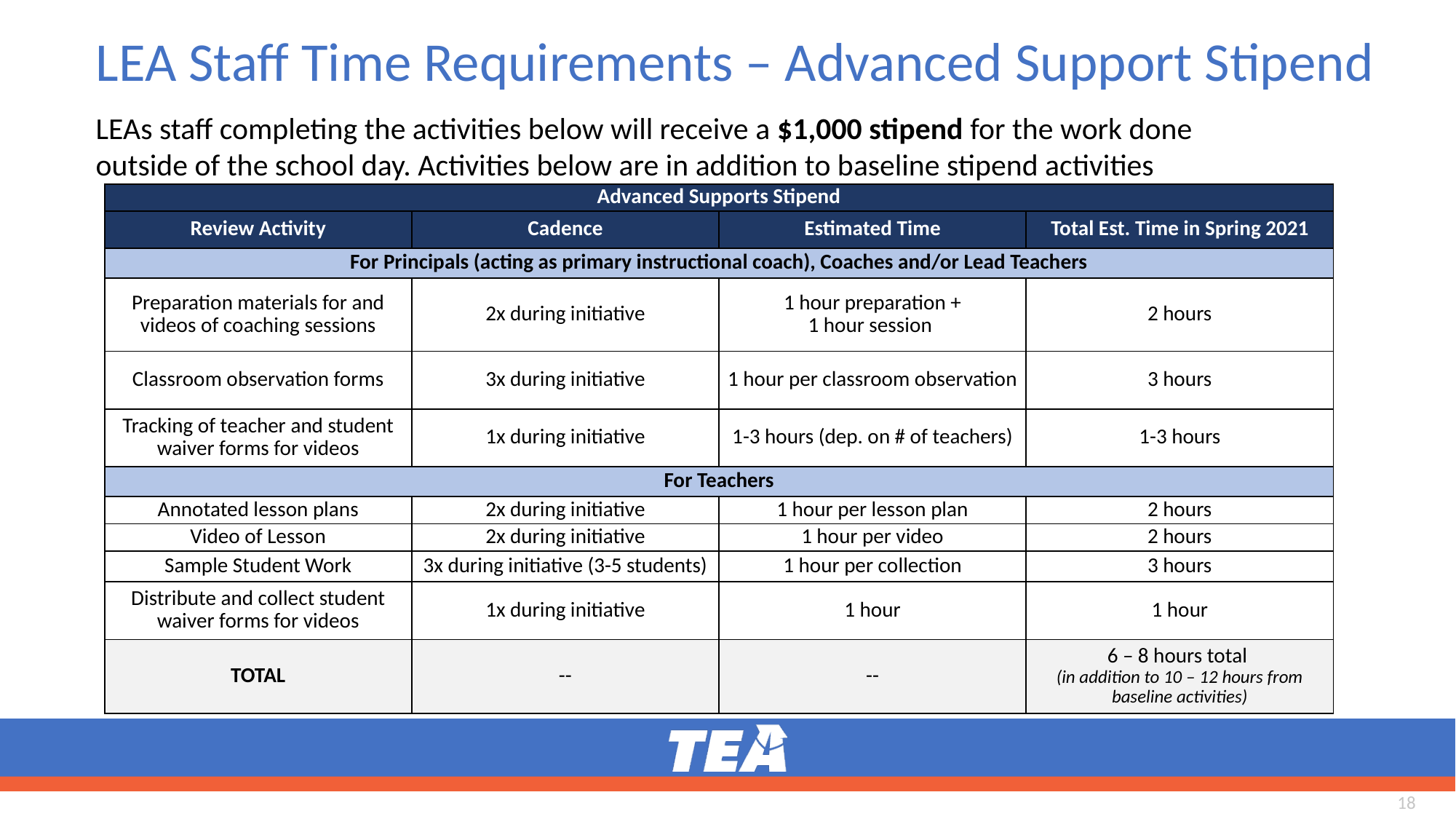

# LEA Staff Time Requirements – Advanced Support Stipend
LEAs staff completing the activities below will receive a $1,000 stipend for the work done outside of the school day. Activities below are in addition to baseline stipend activities
| Advanced Supports Stipend |  |  |  |
| --- | --- | --- | --- |
| Review Activity | Cadence | Estimated Time | Total Est. Time in Spring 2021 |
| For Principals (acting as primary instructional coach), Coaches and/or Lead Teachers |  |  |  |
| Preparation materials for and videos of coaching sessions | 2x during initiative | 1 hour preparation + 1 hour session | 2 hours |
| Classroom observation forms | 3x during initiative | 1 hour per classroom observation | 3 hours |
| Tracking of teacher and student waiver forms for videos | 1x during initiative | 1-3 hours (dep. on # of teachers) | 1-3 hours |
| For Teachers |  |  |  |
| Annotated lesson plans | 2x during initiative | 1 hour per lesson plan | 2 hours |
| Video of Lesson | 2x during initiative | 1 hour per video | 2 hours |
| Sample Student Work | 3x during initiative (3-5 students) | 1 hour per collection | 3 hours |
| Distribute and collect student waiver forms for videos | 1x during initiative | 1 hour | 1 hour |
| TOTAL | -- | -- | 6 – 8 hours total (in addition to 10 – 12 hours from baseline activities) |

18